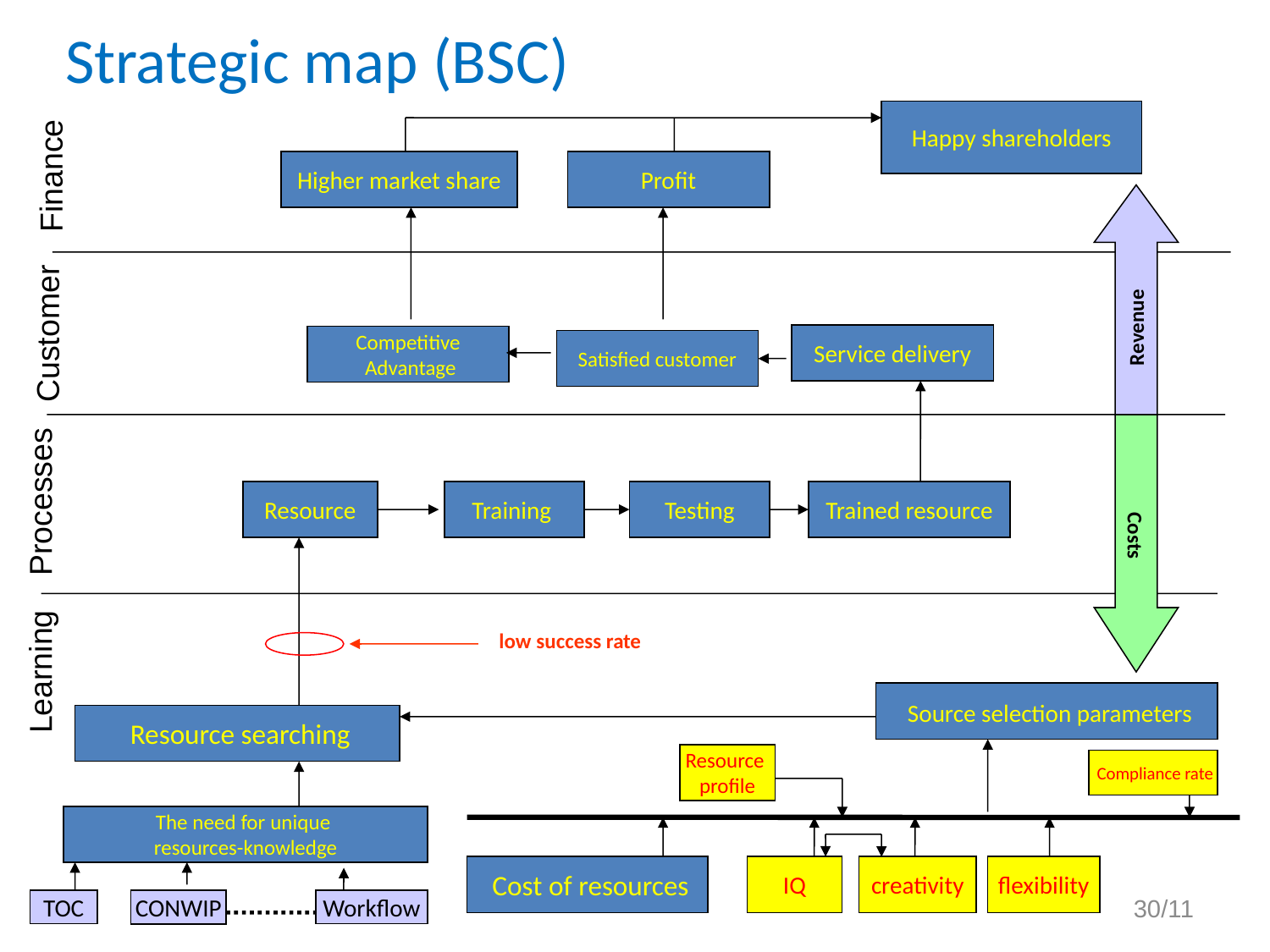

Strategic map (BSC)
Happy shareholders

Finance
Higher market share
Profit

Customer
Revenue

Service delivery

Competitive
 Advantage

Satisfied customer

Processes
Resource
Training
Testing
Trained resource

Costs

 low success rate

Learning
 Source selection parameters
 Resource searching

Resource
profile

 Compliance rate

The need for unique
resources-knowledge

 Cost of resources
IQ
creativity
flexibility

30/11
TOC
CONWIP
Workflow